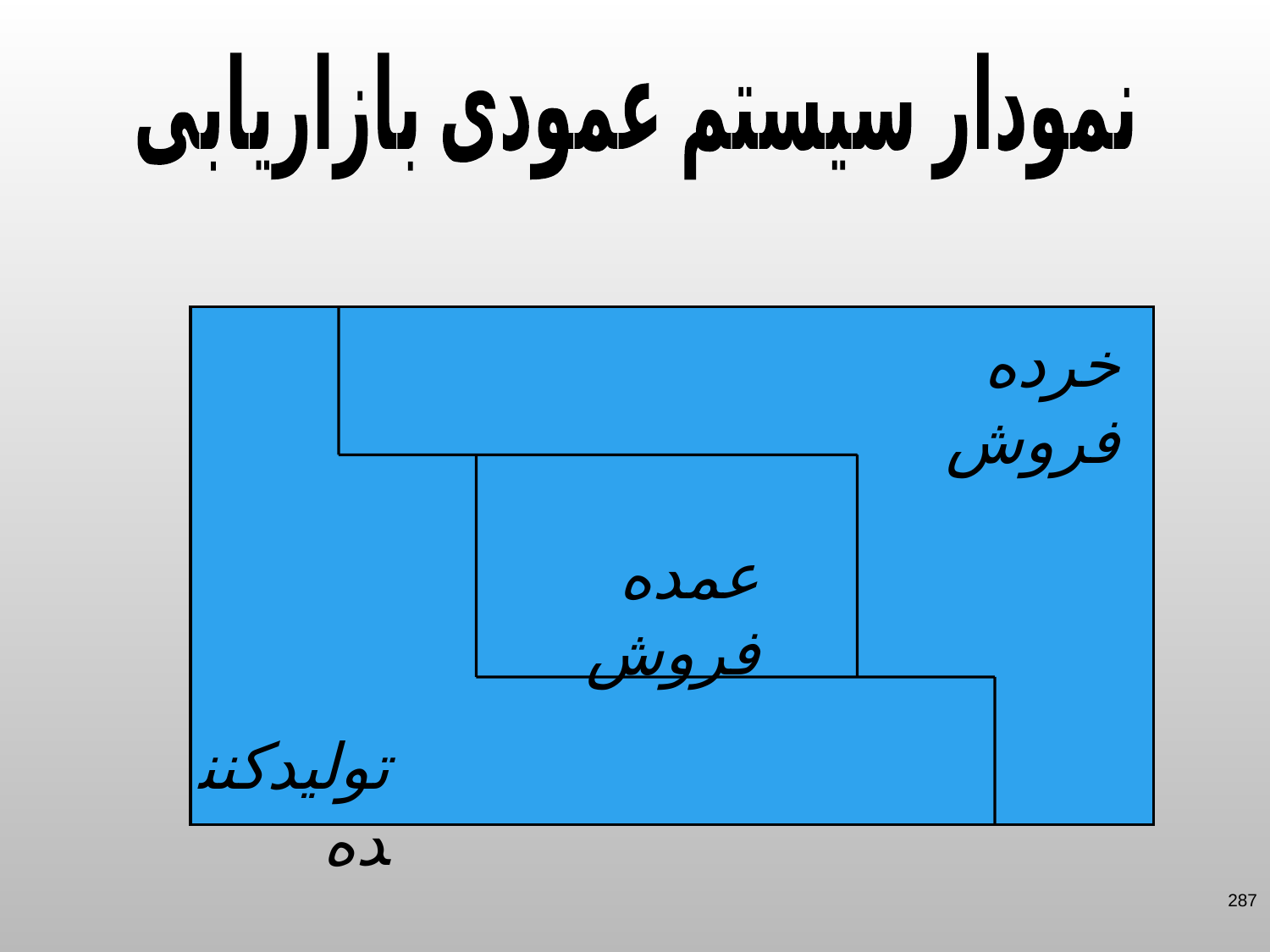

نمودار سیستم عمودی بازاریابی

خرده فروش

عمده فروش

تولیدکننده
287